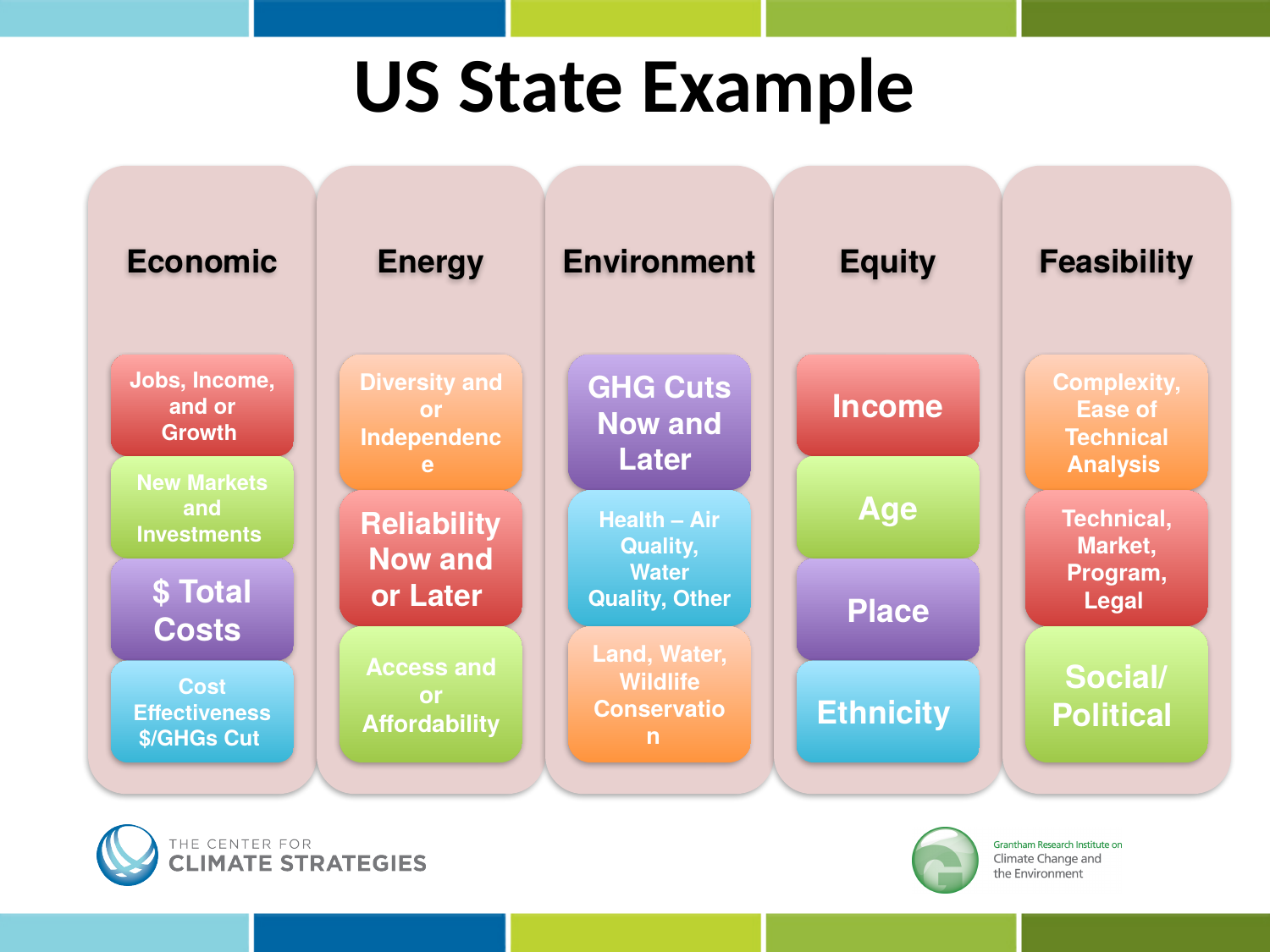

# US State Example
Economic
GHG Cuts Now and Later
$ Total Costs
Cost Effectiveness $/GHGs Cut
Jobs, Income, and or Growth
New Markets and Investments
Diversity and or Independence
Reliability Now and or Later
Access and or Affordability
Health – Air Quality, Water Quality, Other
Land, Water, Wildlife Conservation
Income
Technical, Market, Program, Legal
Social/Political
Energy
Environment
Equity
Feasibility
Complexity, Ease of Technical Analysis
Age
Place
Ethnicity